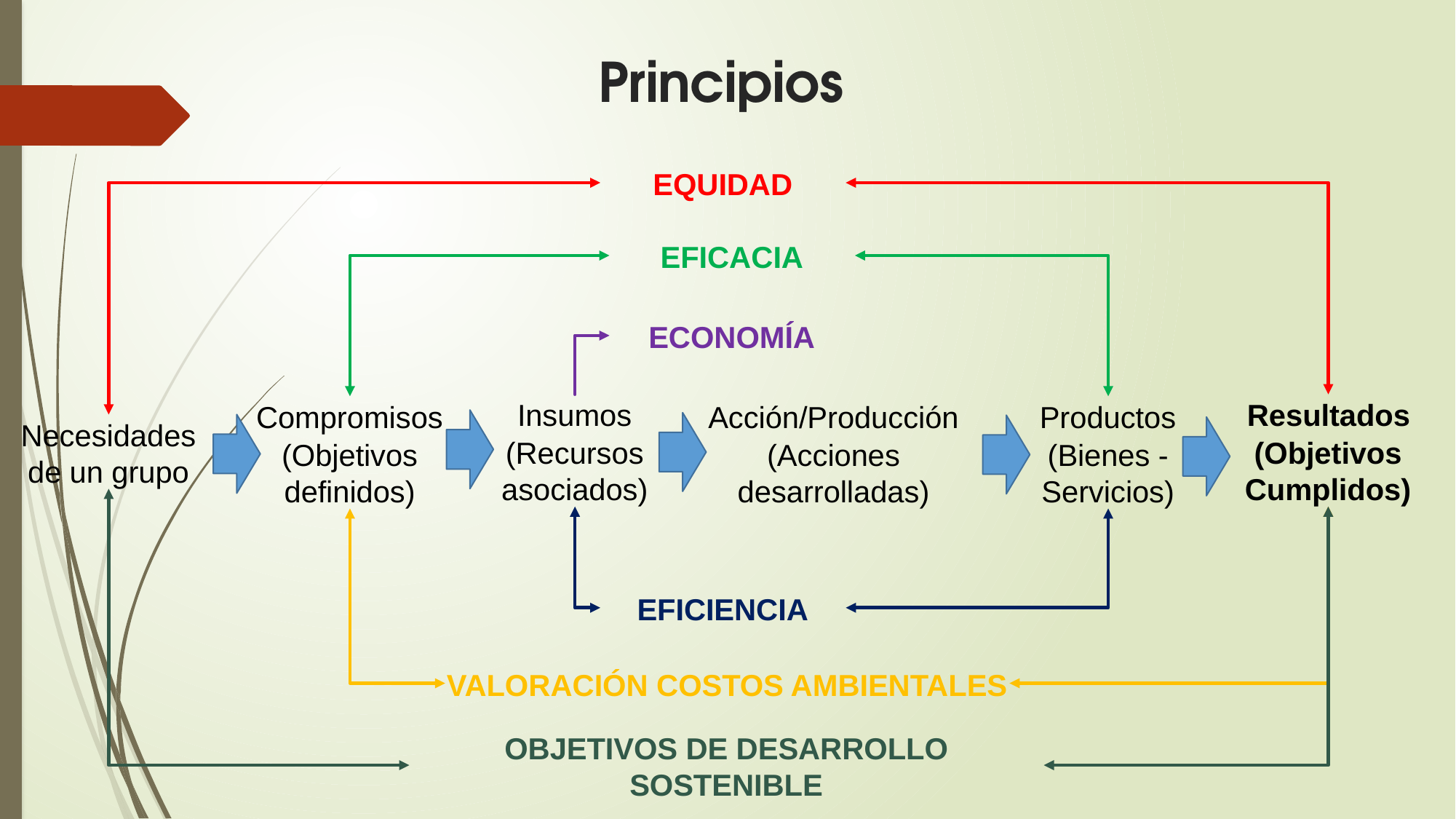

# Principios
EQUIDAD
EFICACIA
ECONOMÍA
Insumos
(Recursos asociados)
Resultados
(Objetivos Cumplidos)
Compromisos
(Objetivos definidos)
Acción/Producción
(Acciones desarrolladas)
Productos
(Bienes - Servicios)
Necesidades de un grupo

EFICIENCIA
VALORACIÓN COSTOS AMBIENTALES
OBJETIVOS DE DESARROLLO SOSTENIBLE